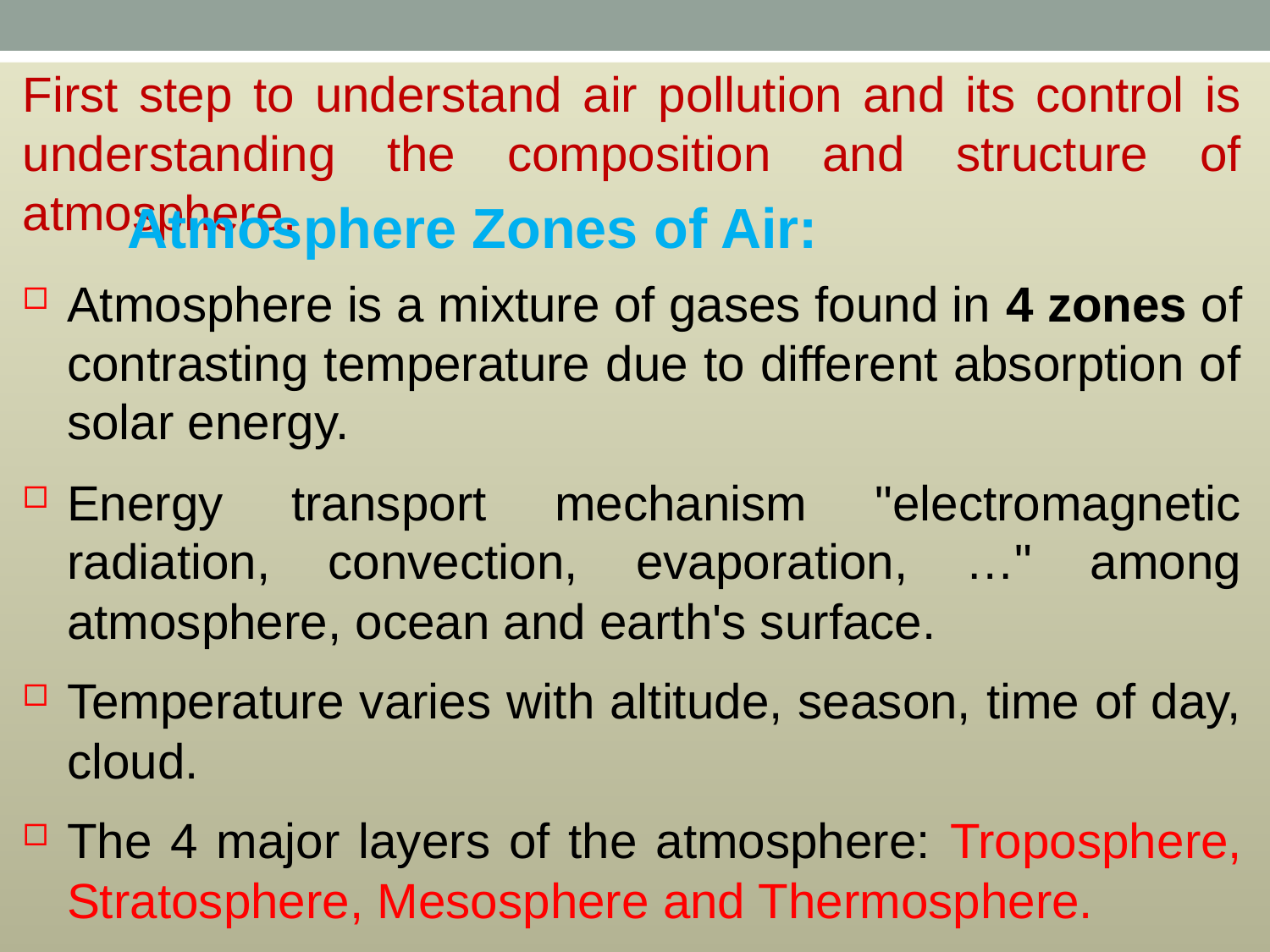

First step to understand air pollution and its control is understanding the composition and structure of atmosphere.
Atmosphere Zones of Air:
Atmosphere is a mixture of gases found in 4 zones of contrasting temperature due to different absorption of solar energy.
Energy transport mechanism "electromagnetic radiation, convection, evaporation, …" among atmosphere, ocean and earth's surface.
Temperature varies with altitude, season, time of day, cloud.
The 4 major layers of the atmosphere: Troposphere, Stratosphere, Mesosphere and Thermosphere.